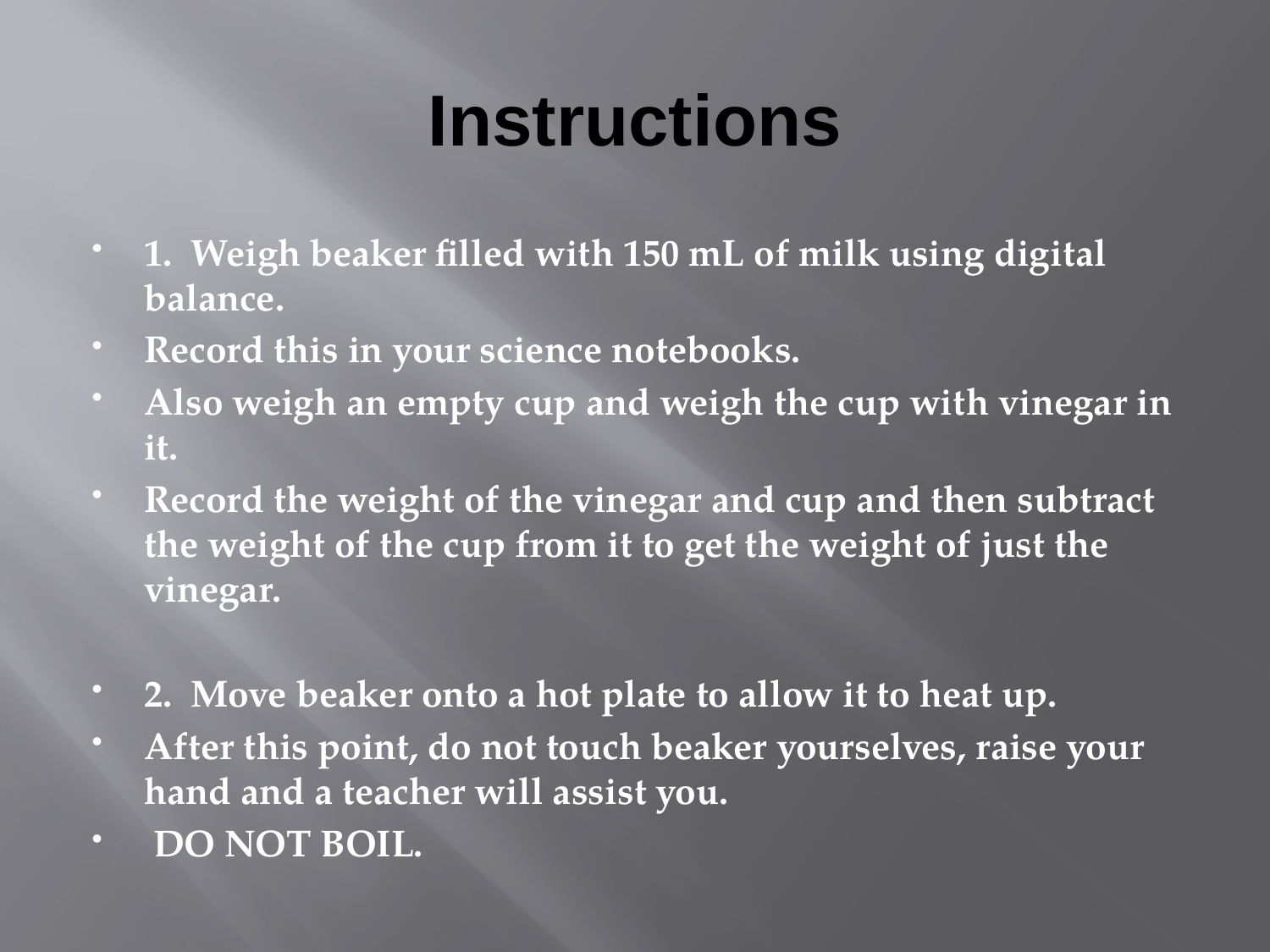

# Instructions
1.  Weigh beaker filled with 150 mL of milk using digital balance.
Record this in your science notebooks.
Also weigh an empty cup and weigh the cup with vinegar in it.
Record the weight of the vinegar and cup and then subtract the weight of the cup from it to get the weight of just the vinegar.

2.  Move beaker onto a hot plate to allow it to heat up.
After this point, do not touch beaker yourselves, raise your hand and a teacher will assist you.
 DO NOT BOIL.